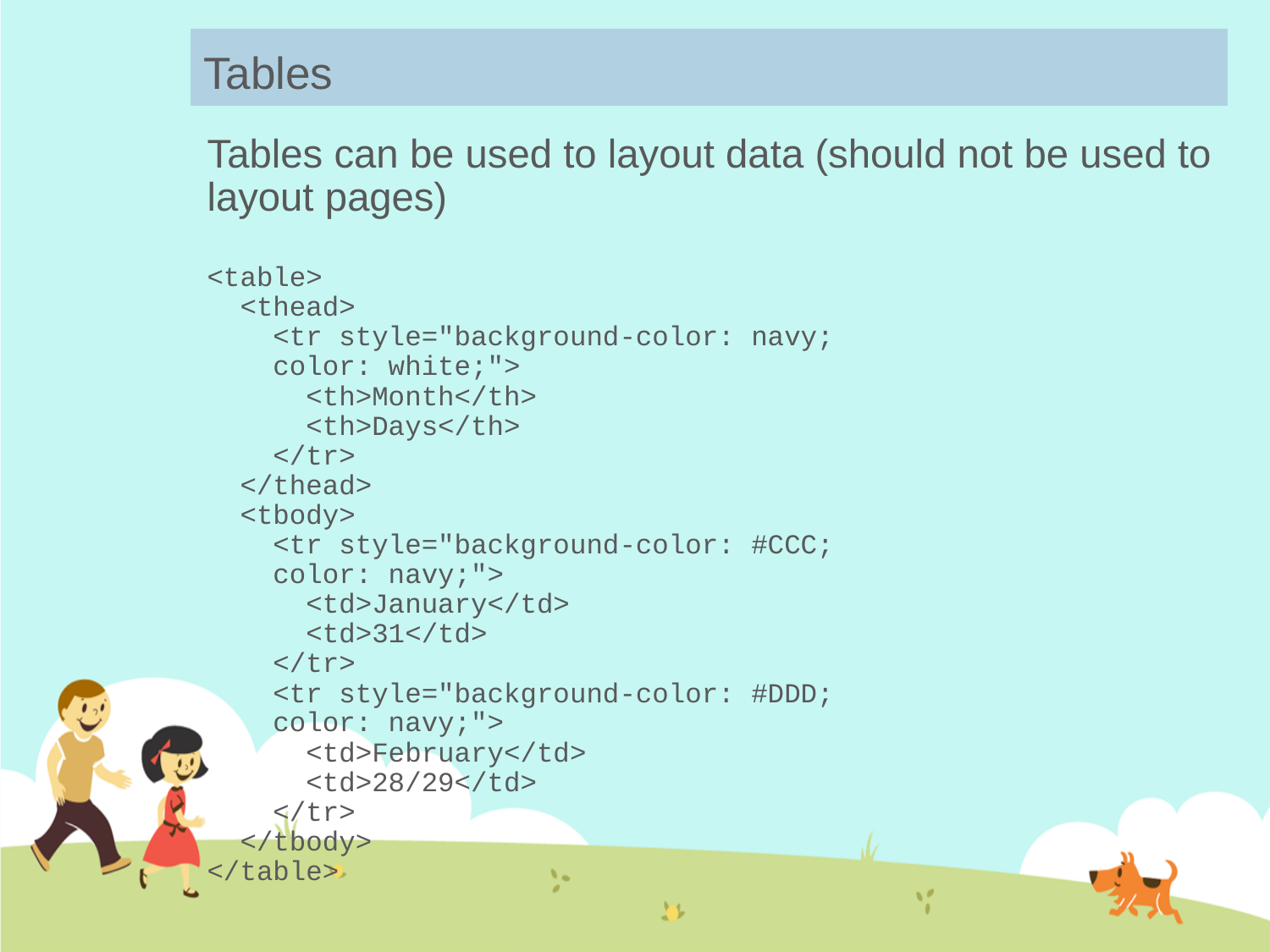

# Tables
Tables can be used to layout data (should not be used to layout pages)
<table>
  <thead>
    <tr style="background-color: navy;
    color: white;">
      <th>Month</th>
      <th>Days</th>
    </tr>
  </thead>
  <tbody>
    <tr style="background-color: #CCC;
    color: navy;">
      <td>January</td>
      <td>31</td>
    </tr>
    <tr style="background-color: #DDD;
    color: navy;">
      <td>February</td>
      <td>28/29</td>
    </tr>
  </tbody>
</table>